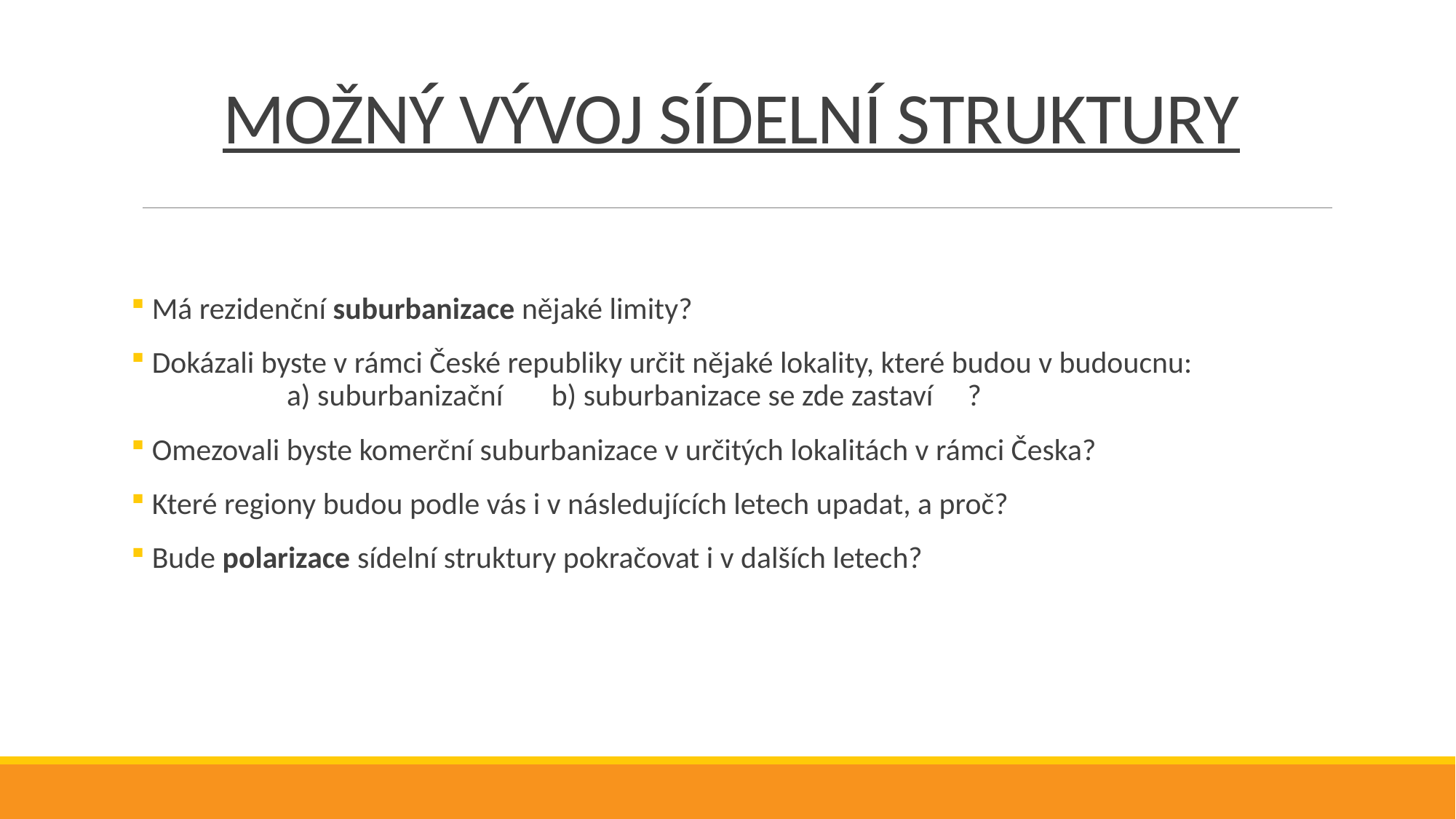

# MOŽNÝ VÝVOJ SÍDELNÍ STRUKTURY
 Má rezidenční suburbanizace nějaké limity?
 Dokázali byste v rámci České republiky určit nějaké lokality, které budou v budoucnu:
                     a) suburbanizační       b) suburbanizace se zde zastaví     ?
 Omezovali byste komerční suburbanizace v určitých lokalitách v rámci Česka?
 Které regiony budou podle vás i v následujících letech upadat, a proč?
 Bude polarizace sídelní struktury pokračovat i v dalších letech?